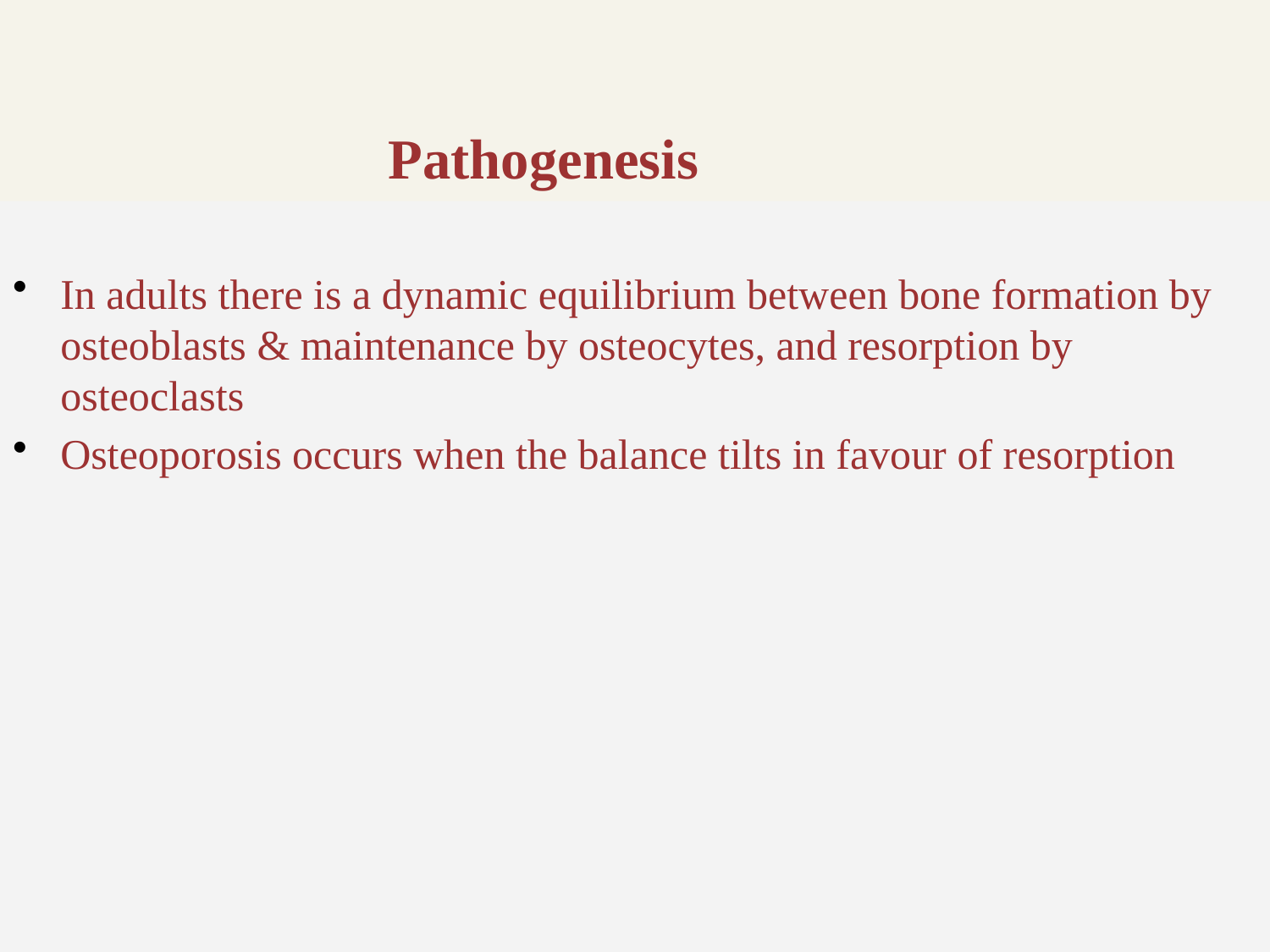

# Pathogenesis

In adults there is a dynamic equilibrium between bone formation by osteoblasts & maintenance by osteocytes, and resorption by osteoclasts
Osteoporosis occurs when the balance tilts in favour of resorption